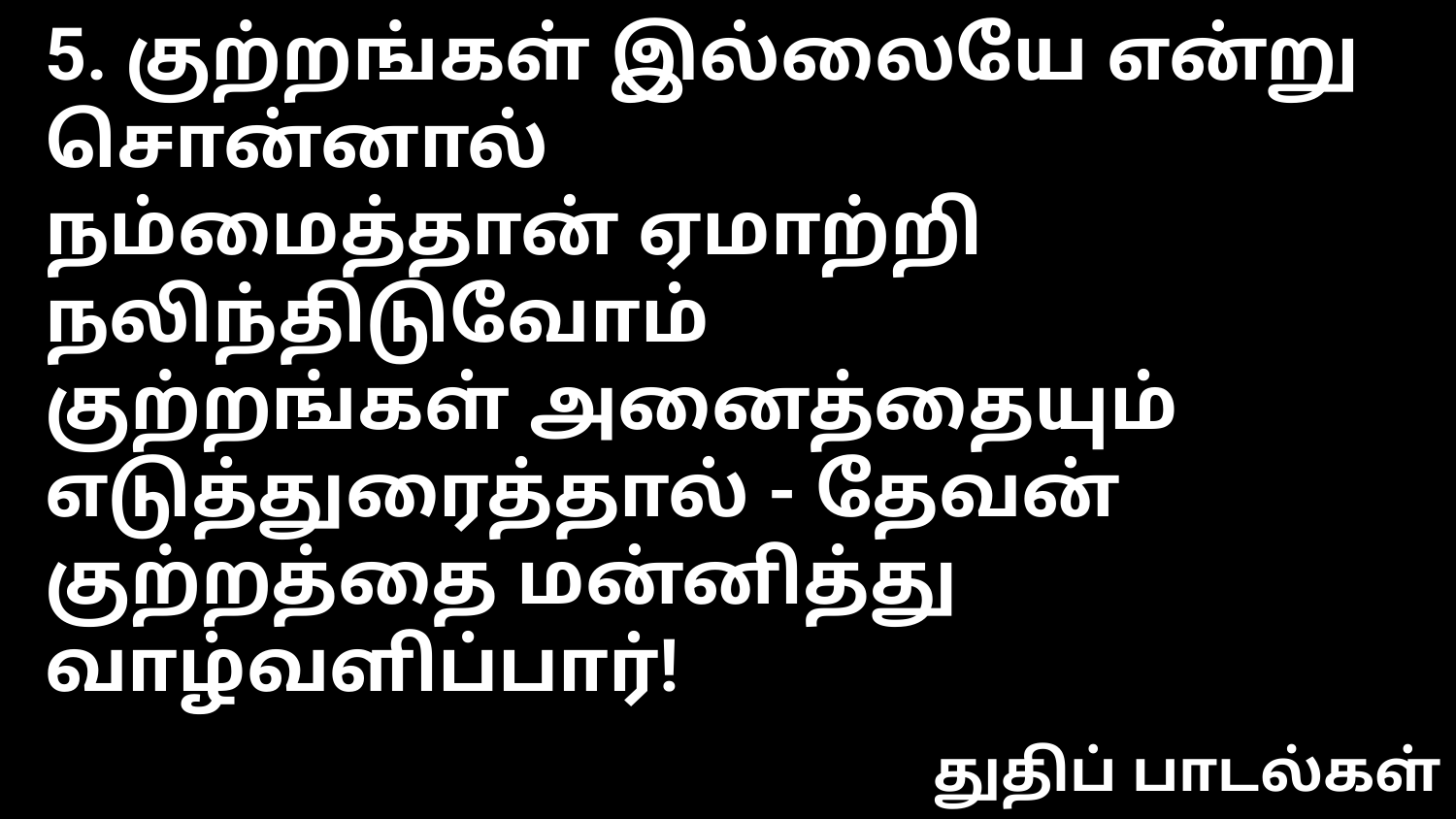

5. குற்றங்கள் இல்லையே என்று சொன்னால்
நம்மைத்தான் ஏமாற்றி நலிந்திடுவோம்
குற்றங்கள் அனைத்தையும் எடுத்துரைத்தால் - தேவன்
குற்றத்தை மன்னித்து வாழ்வளிப்பார்!

துதிப் பாடல்கள்